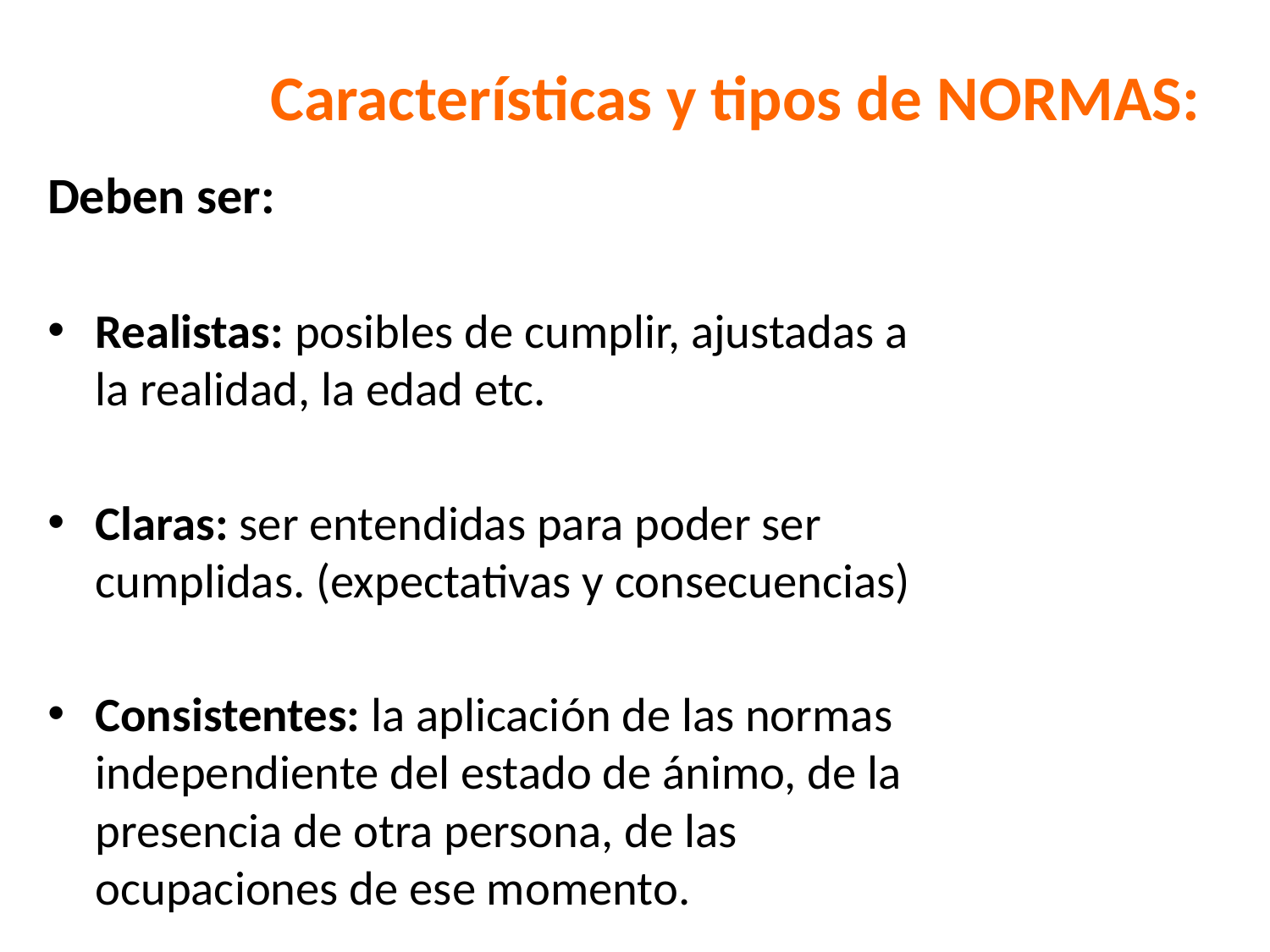

# Características y tipos de NORMAS:
Deben ser:

Realistas: posibles de cumplir, ajustadas a la realidad, la edad etc.

Claras: ser entendidas para poder ser cumplidas. (expectativas y consecuencias)

Consistentes: la aplicación de las normas independiente del estado de ánimo, de la presencia de otra persona, de las ocupaciones de ese momento.